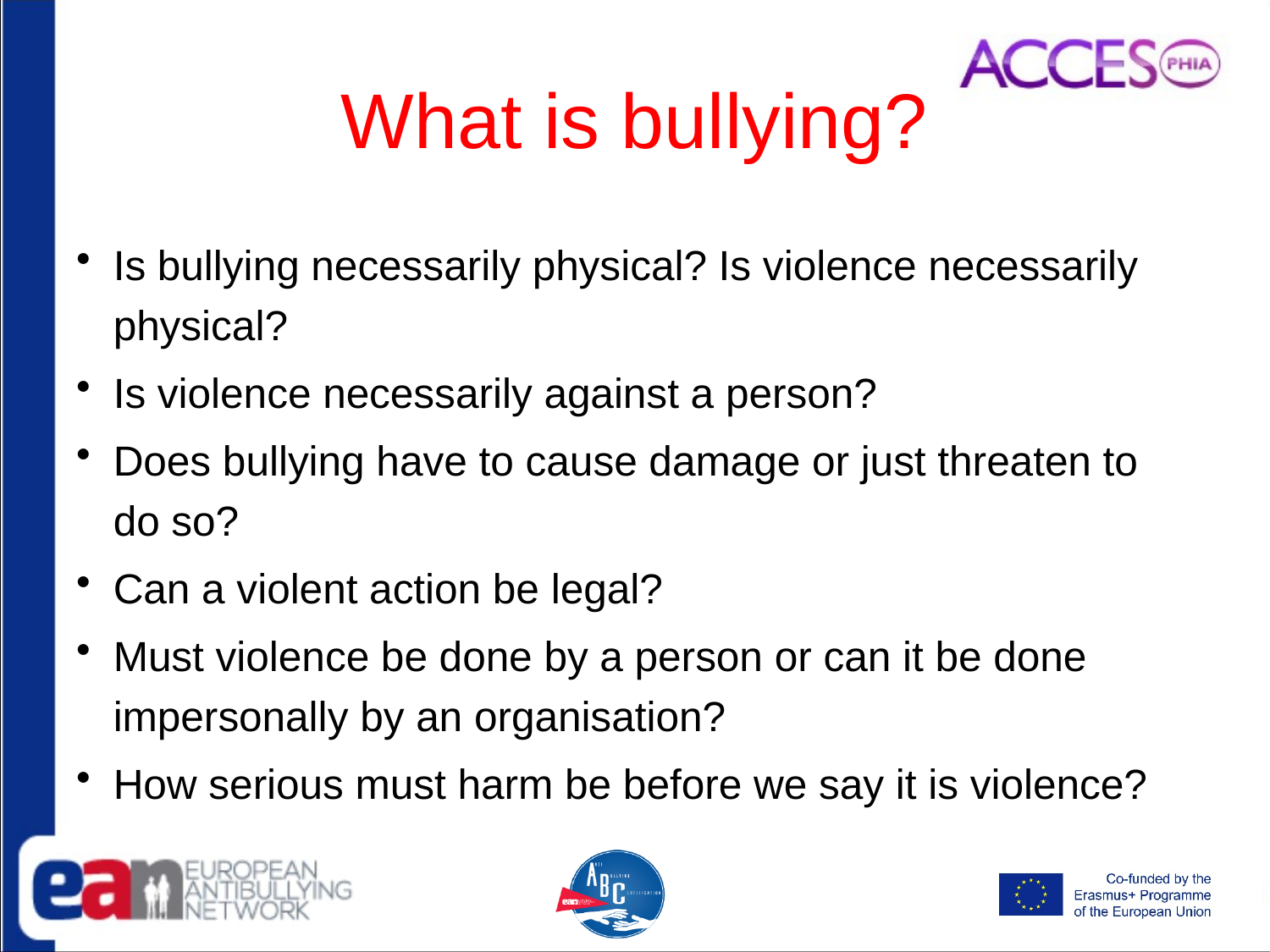

# What is bullying?
Is bullying necessarily physical? Is violence necessarily physical?
Is violence necessarily against a person?
Does bullying have to cause damage or just threaten to do so?
Can a violent action be legal?
Must violence be done by a person or can it be done impersonally by an organisation?
How serious must harm be before we say it is violence?